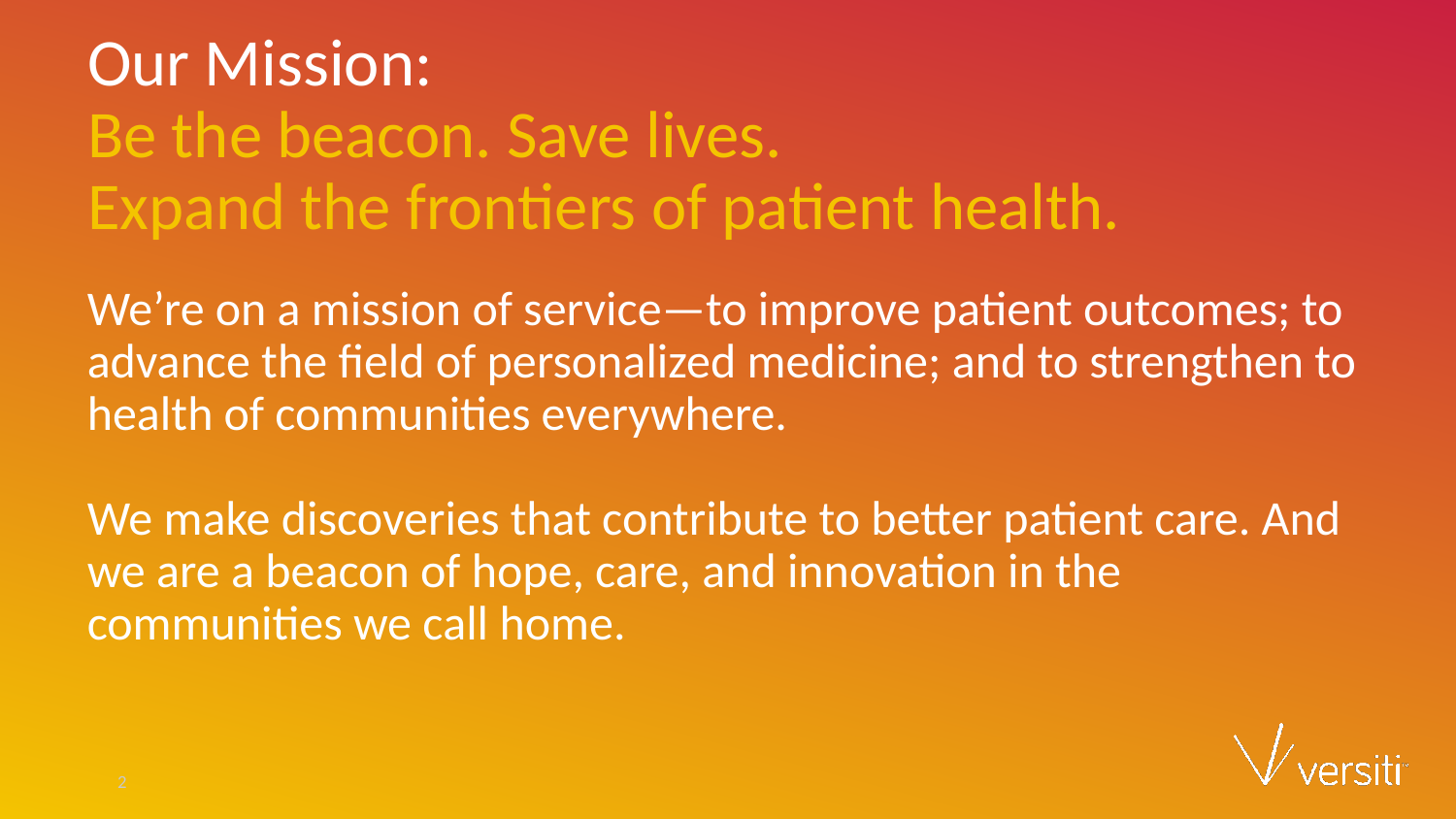

# Our Mission: Be the beacon. Save lives. Expand the frontiers of patient health.
We’re on a mission of service—to improve patient outcomes; to advance the field of personalized medicine; and to strengthen to health of communities everywhere.

We make discoveries that contribute to better patient care. And we are a beacon of hope, care, and innovation in the communities we call home.
2